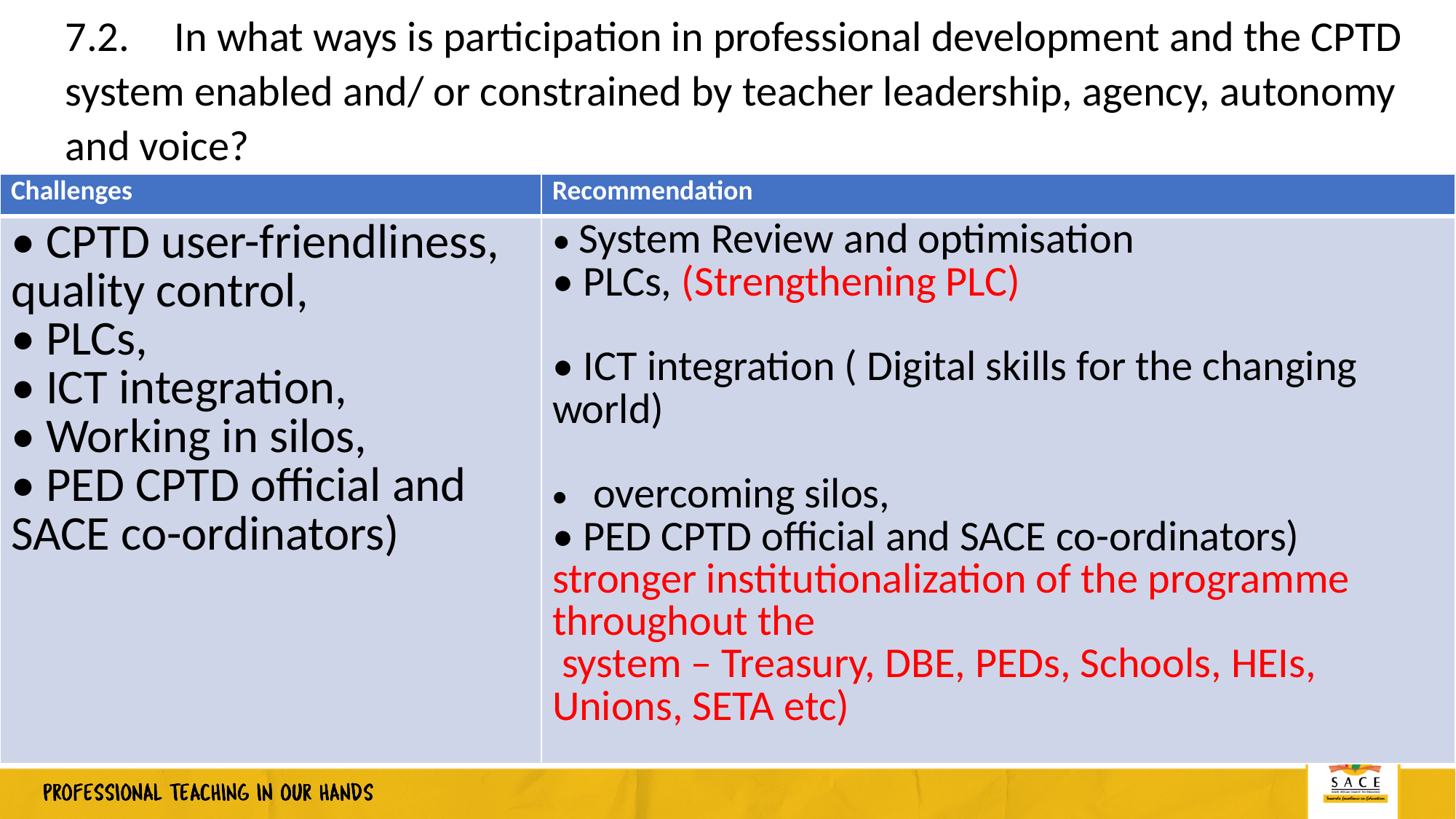

7.2.	In what ways is participation in professional development and the CPTD system enabled and/ or constrained by teacher leadership, agency, autonomy and voice?
| Challenges | Recommendation |
| --- | --- |
| • CPTD user-friendliness, quality control, • PLCs, • ICT integration, • Working in silos, • PED CPTD official and SACE co-ordinators) | • System Review and optimisation • PLCs, (Strengthening PLC) • ICT integration ( Digital skills for the changing world) overcoming silos, • PED CPTD official and SACE co-ordinators) stronger institutionalization of the programme throughout the system – Treasury, DBE, PEDs, Schools, HEIs, Unions, SETA etc) |